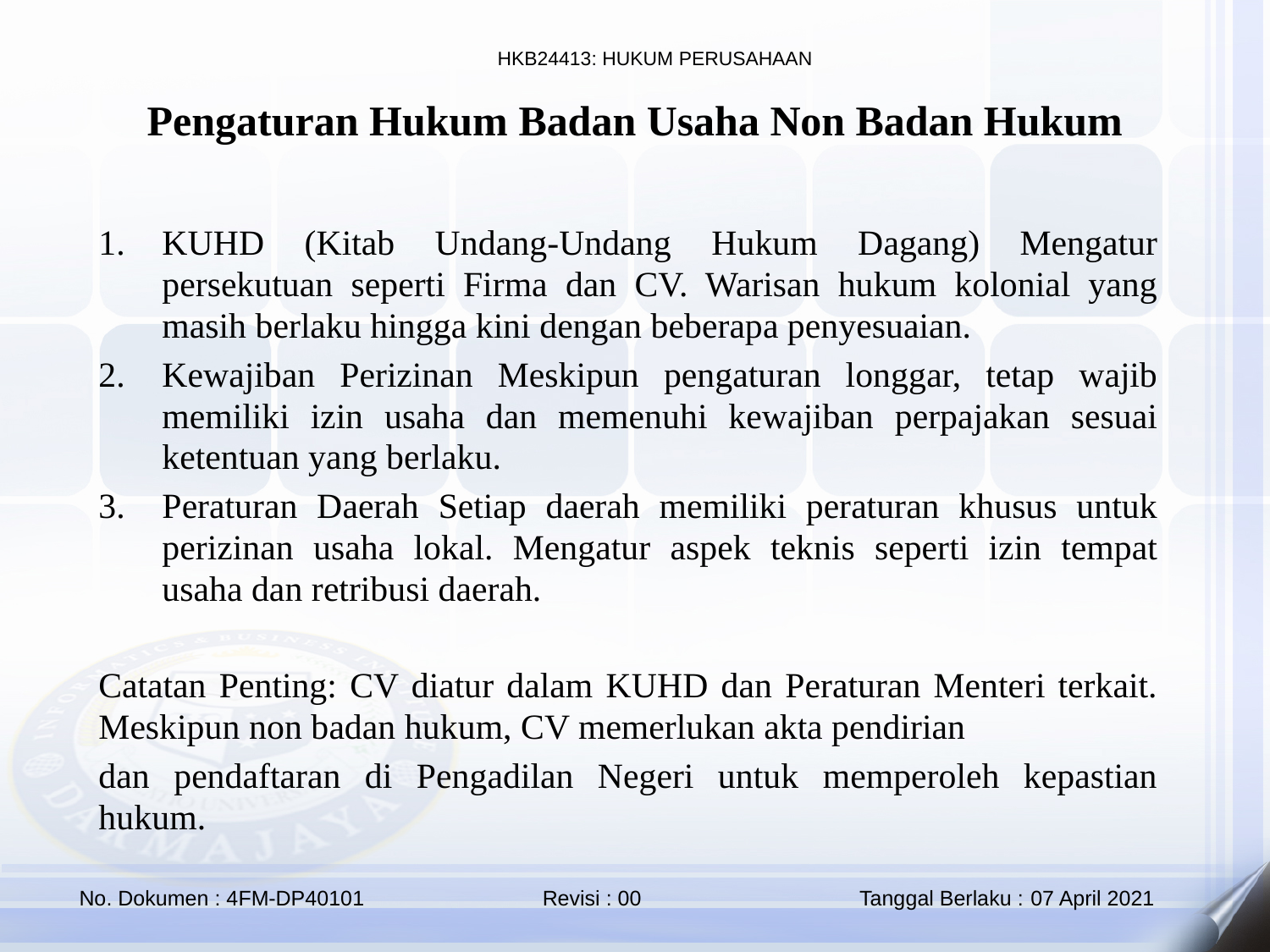

Pengaturan Hukum Badan Usaha Non Badan Hukum
KUHD (Kitab Undang-Undang Hukum Dagang) Mengatur persekutuan seperti Firma dan CV. Warisan hukum kolonial yang masih berlaku hingga kini dengan beberapa penyesuaian.
Kewajiban Perizinan Meskipun pengaturan longgar, tetap wajib memiliki izin usaha dan memenuhi kewajiban perpajakan sesuai ketentuan yang berlaku.
Peraturan Daerah Setiap daerah memiliki peraturan khusus untuk perizinan usaha lokal. Mengatur aspek teknis seperti izin tempat usaha dan retribusi daerah.

Catatan Penting: CV diatur dalam KUHD dan Peraturan Menteri terkait. Meskipun non badan hukum, CV memerlukan akta pendirian
dan pendaftaran di Pengadilan Negeri untuk memperoleh kepastian hukum.